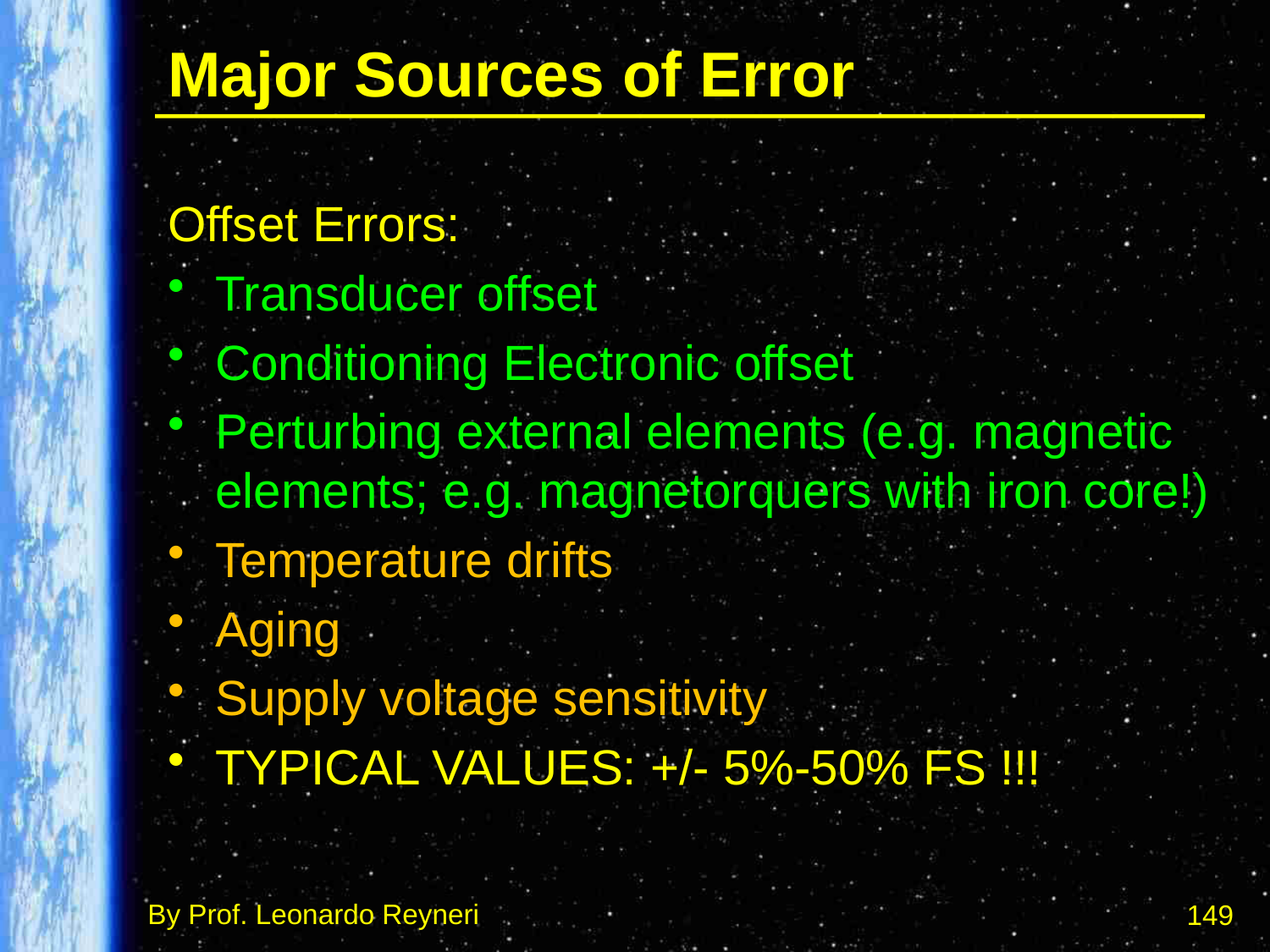

# Major Sources of Error
Offset Errors:
Transducer offset
Conditioning Electronic offset
Perturbing external elements (e.g. magnetic elements; e.g. magnetorquers with iron core!)
Temperature drifts
Aging
Supply voltage sensitivity
TYPICAL VALUES: +/- 5%-50% FS !!!

149